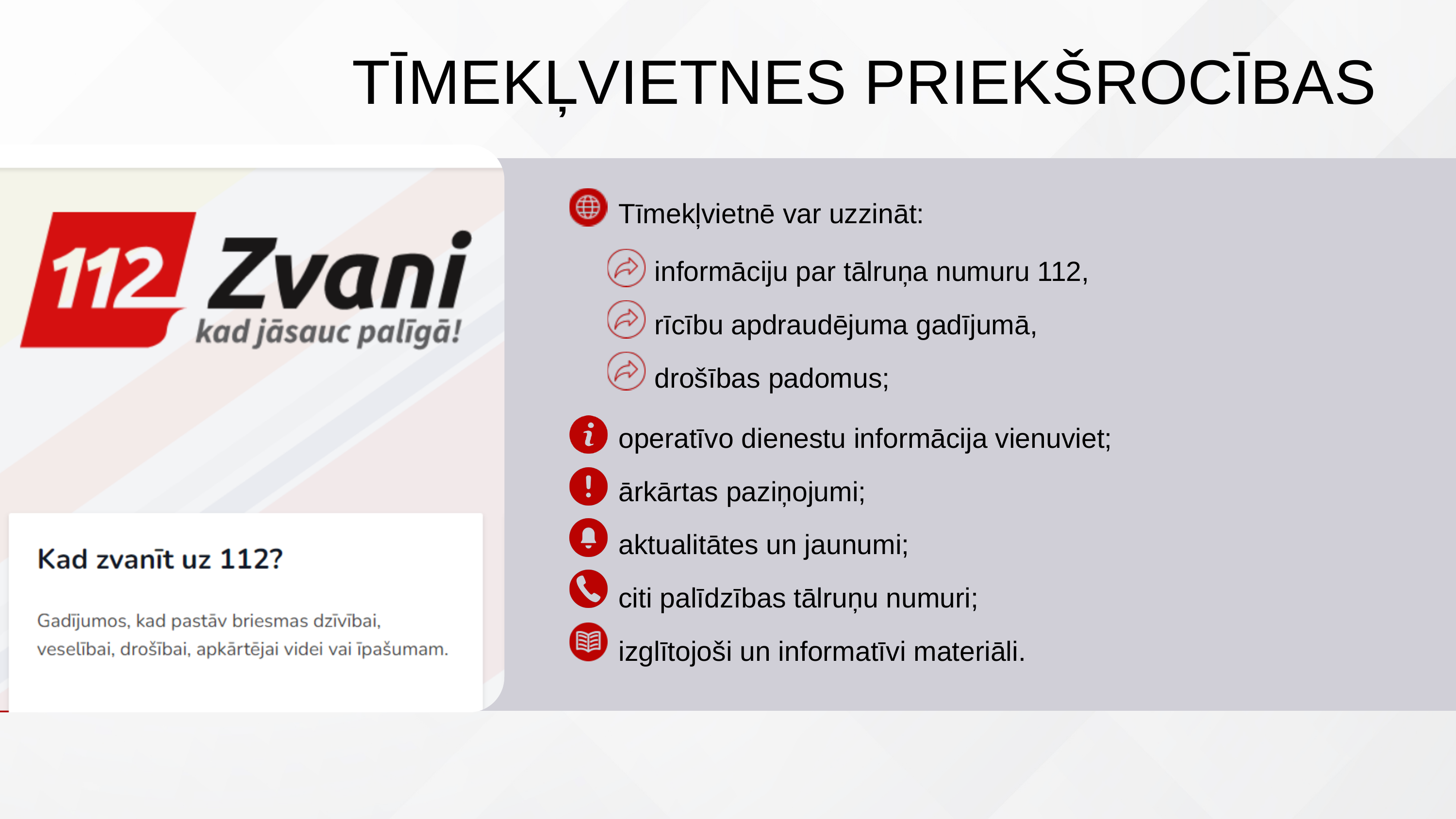

TĪMEKĻVIETNES PRIEKŠROCĪBAS

Tīmekļvietnē var uzzināt:

informāciju par tālruņa numuru 112,
rīcību apdraudējuma gadījumā,
drošības padomus;

operatīvo dienestu informācija vienuviet;
ārkārtas paziņojumi;
aktualitātes un jaunumi;
citi palīdzības tālruņu numuri;
izglītojoši un informatīvi materiāli.